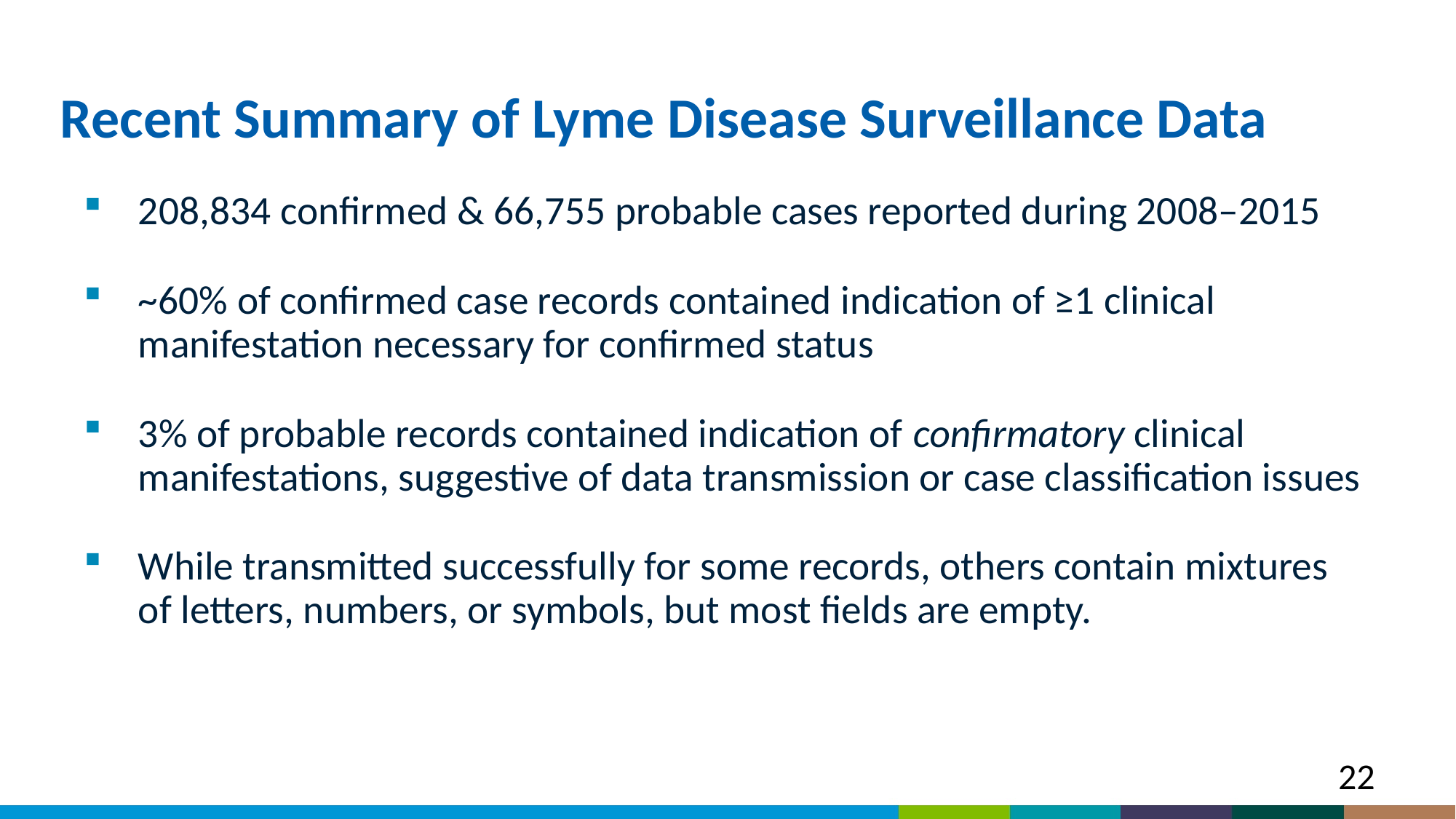

# Recent Summary of Lyme Disease Surveillance Data
208,834 confirmed & 66,755 probable cases reported during 2008–2015

~60% of confirmed case records contained indication of ≥1 clinical manifestation necessary for confirmed status

3% of probable records contained indication of confirmatory clinical manifestations, suggestive of data transmission or case classification issues

While transmitted successfully for some records, others contain mixtures of letters, numbers, or symbols, but most fields are empty.